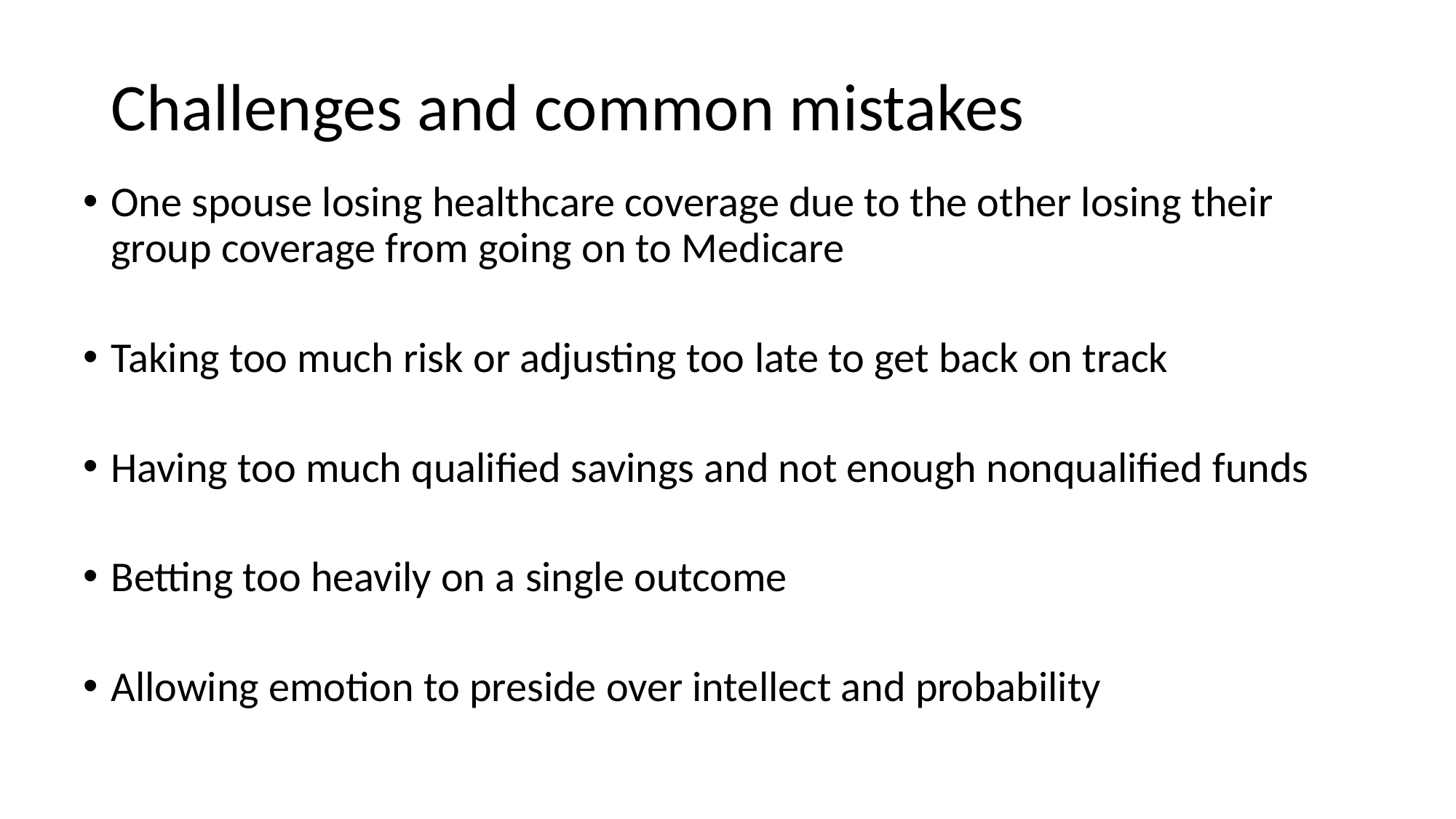

# Challenges and common mistakes
One spouse losing healthcare coverage due to the other losing their group coverage from going on to Medicare

Taking too much risk or adjusting too late to get back on track

Having too much qualified savings and not enough nonqualified funds

Betting too heavily on a single outcome

Allowing emotion to preside over intellect and probability